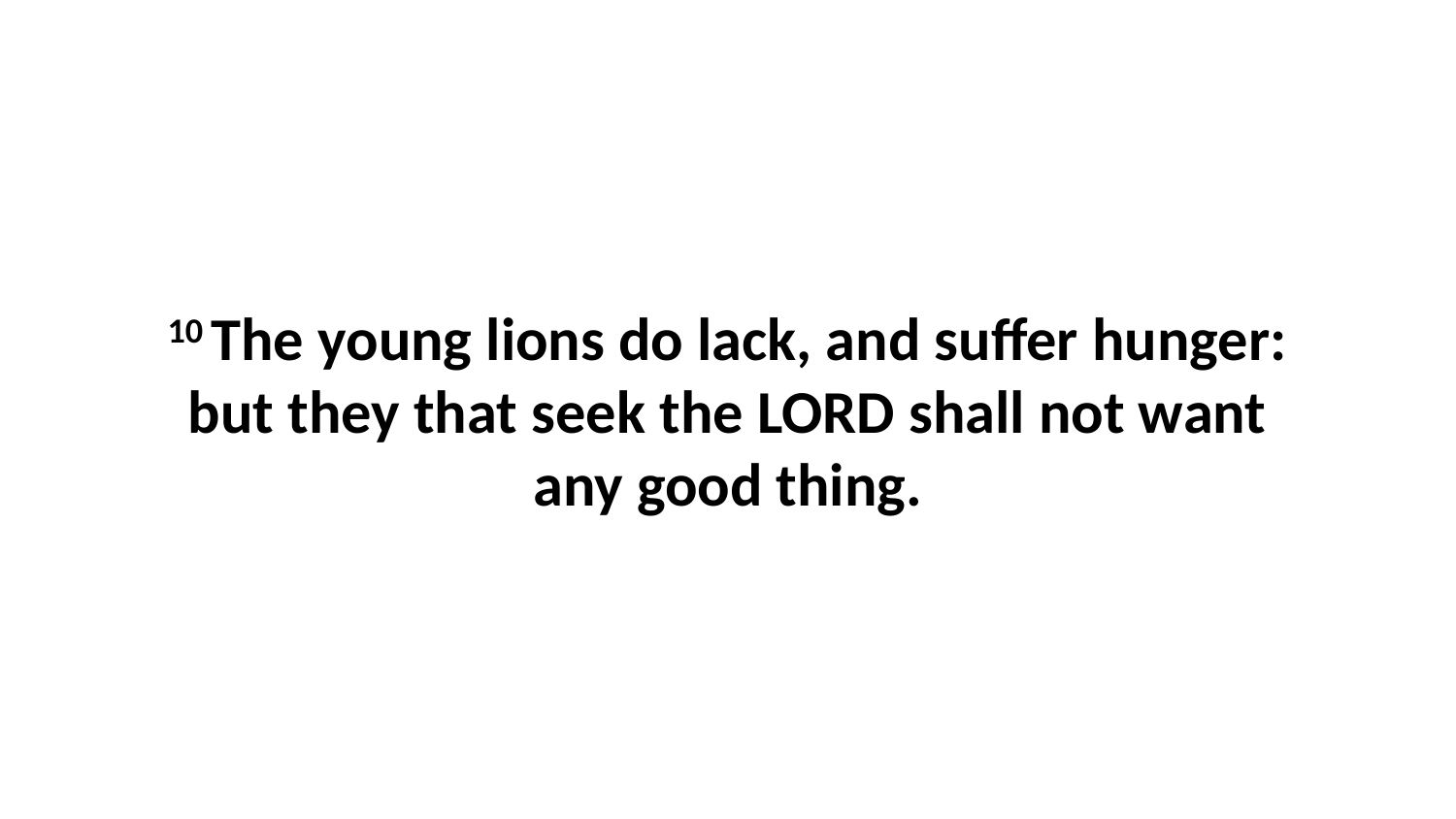

10 The young lions do lack, and suffer hunger: but they that seek the LORD shall not want any good thing.